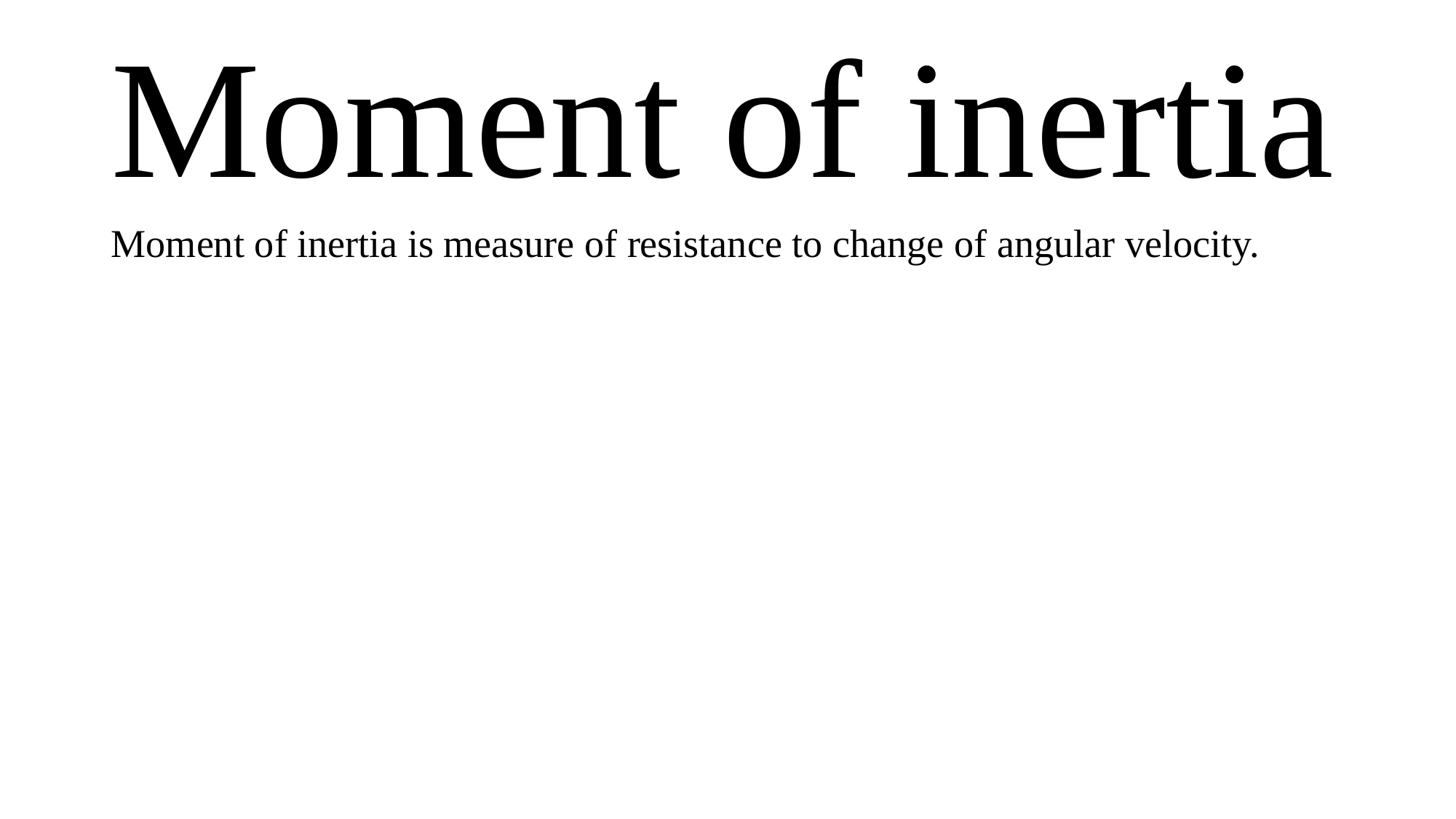

# Moment of inertia
Moment of inertia is measure of resistance to change of angular velocity.